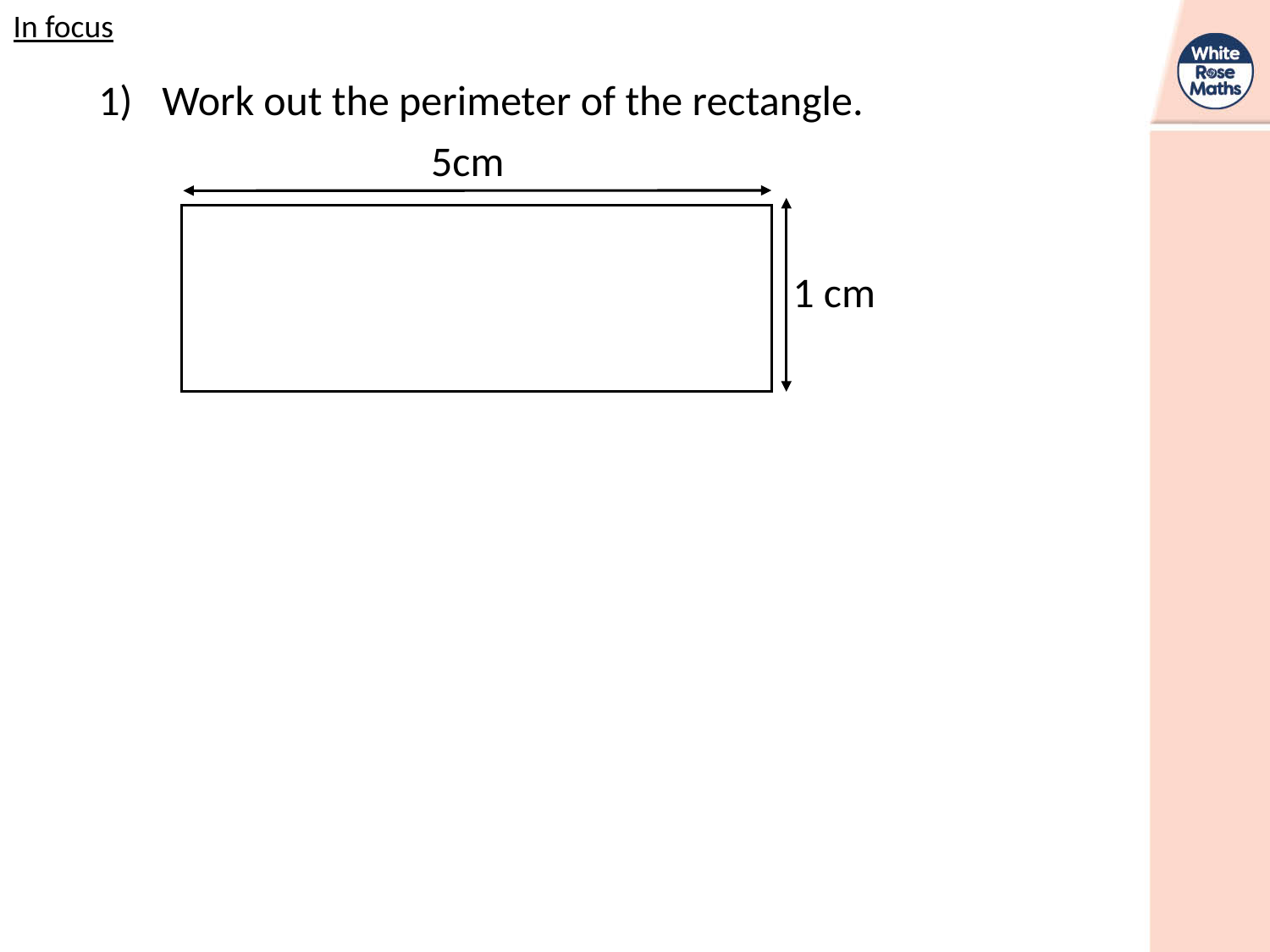

In focus
Work out the perimeter of the rectangle.

 5cm

1 cm